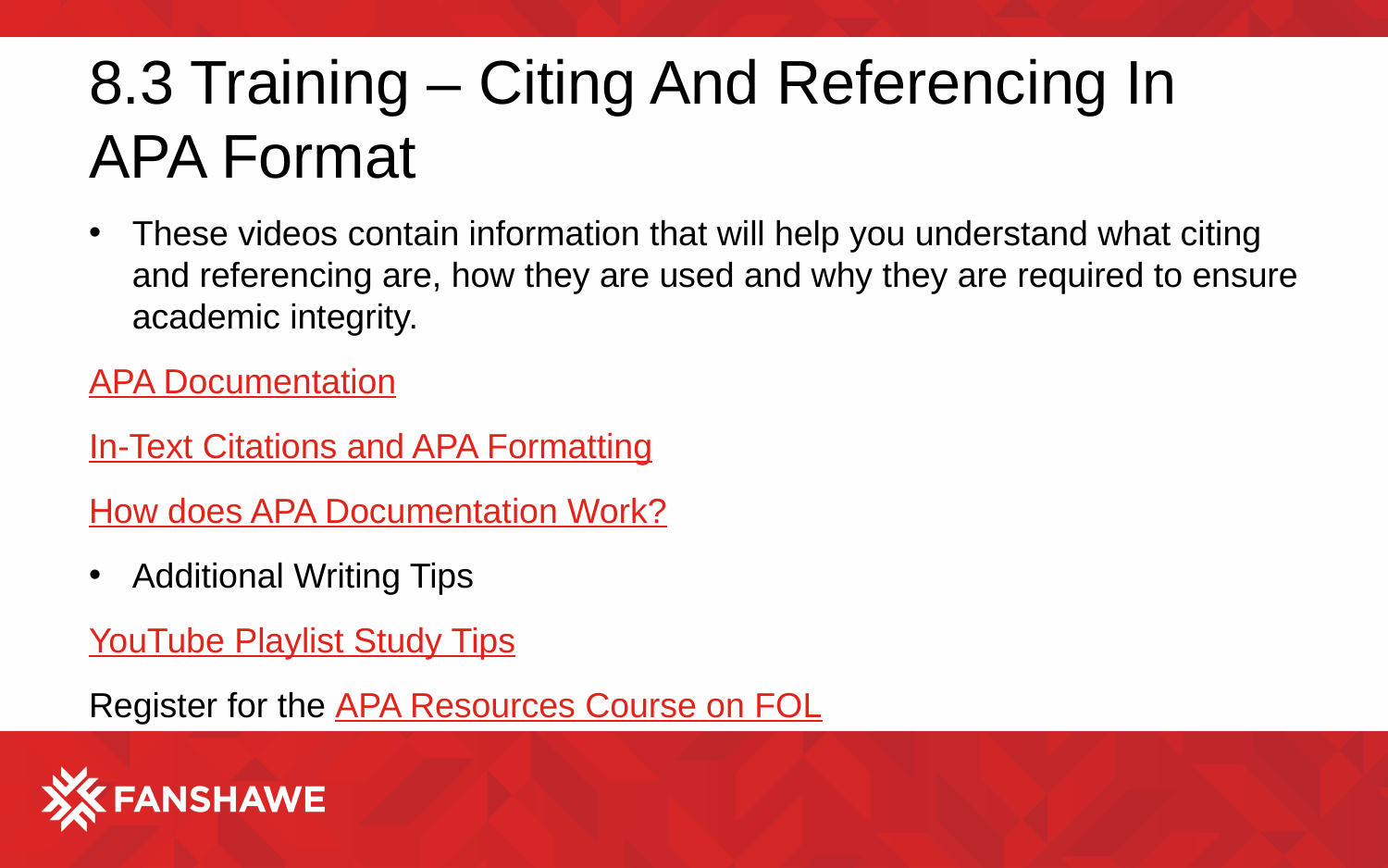

# 8.3 Training – Citing And Referencing In APA Format
These videos contain information that will help you understand what citing and referencing are, how they are used and why they are required to ensure academic integrity.
APA Documentation
In-Text Citations and APA Formatting
How does APA Documentation Work?
Additional Writing Tips
YouTube Playlist Study Tips
Register for the APA Resources Course on FOL